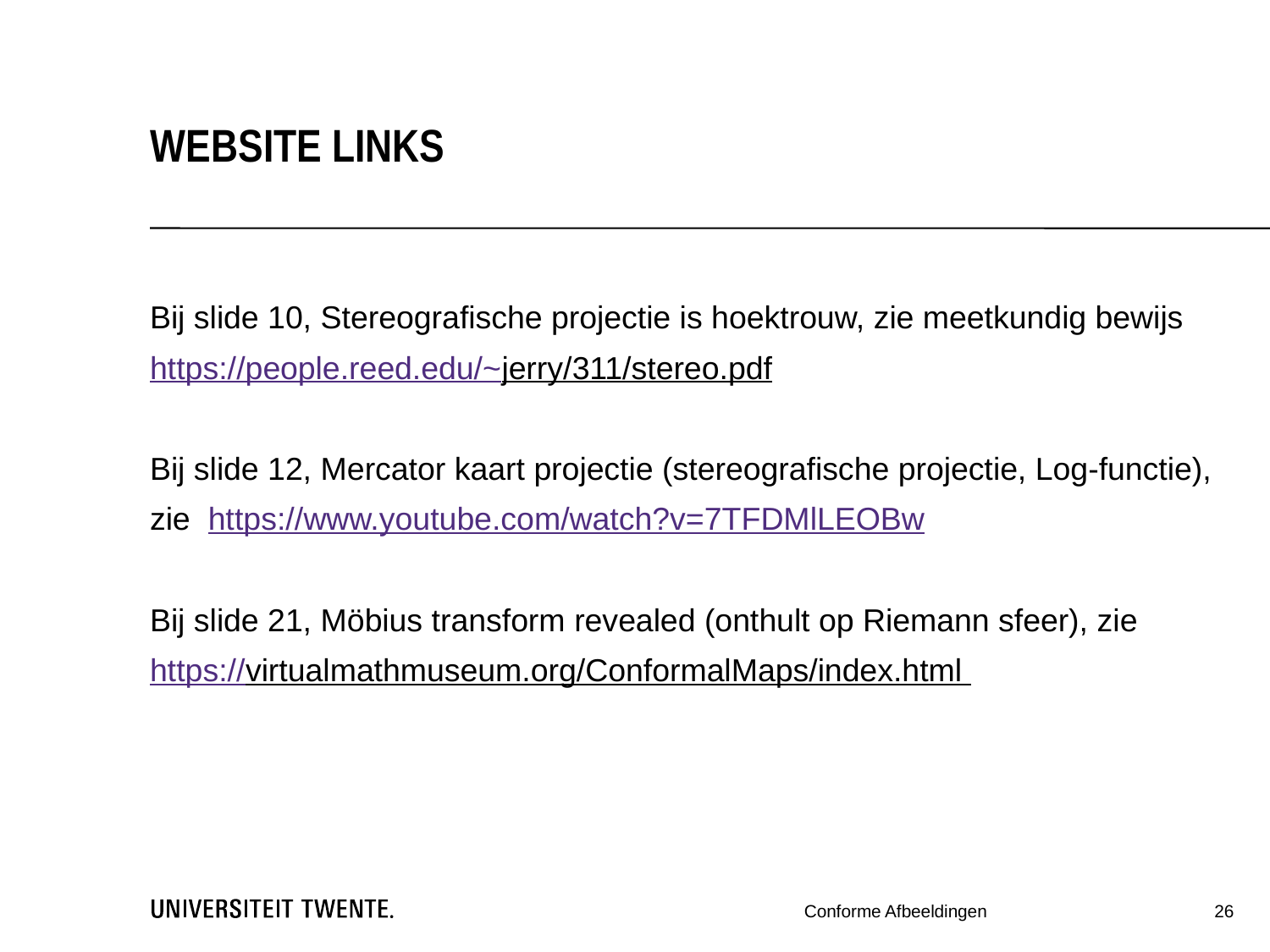

WEBSITE LINKS

Bij slide 10, Stereografische projectie is hoektrouw, zie meetkundig bewijs
https://people.reed.edu/~jerry/311/stereo.pdf

Bij slide 12, Mercator kaart projectie (stereografische projectie, Log-functie),
zie  https://www.youtube.com/watch?v=7TFDMlLEOBw

Bij slide 21, Möbius transform revealed (onthult op Riemann sfeer), zie
https://virtualmathmuseum.org/ConformalMaps/index.html

26
Conforme Afbeeldingen